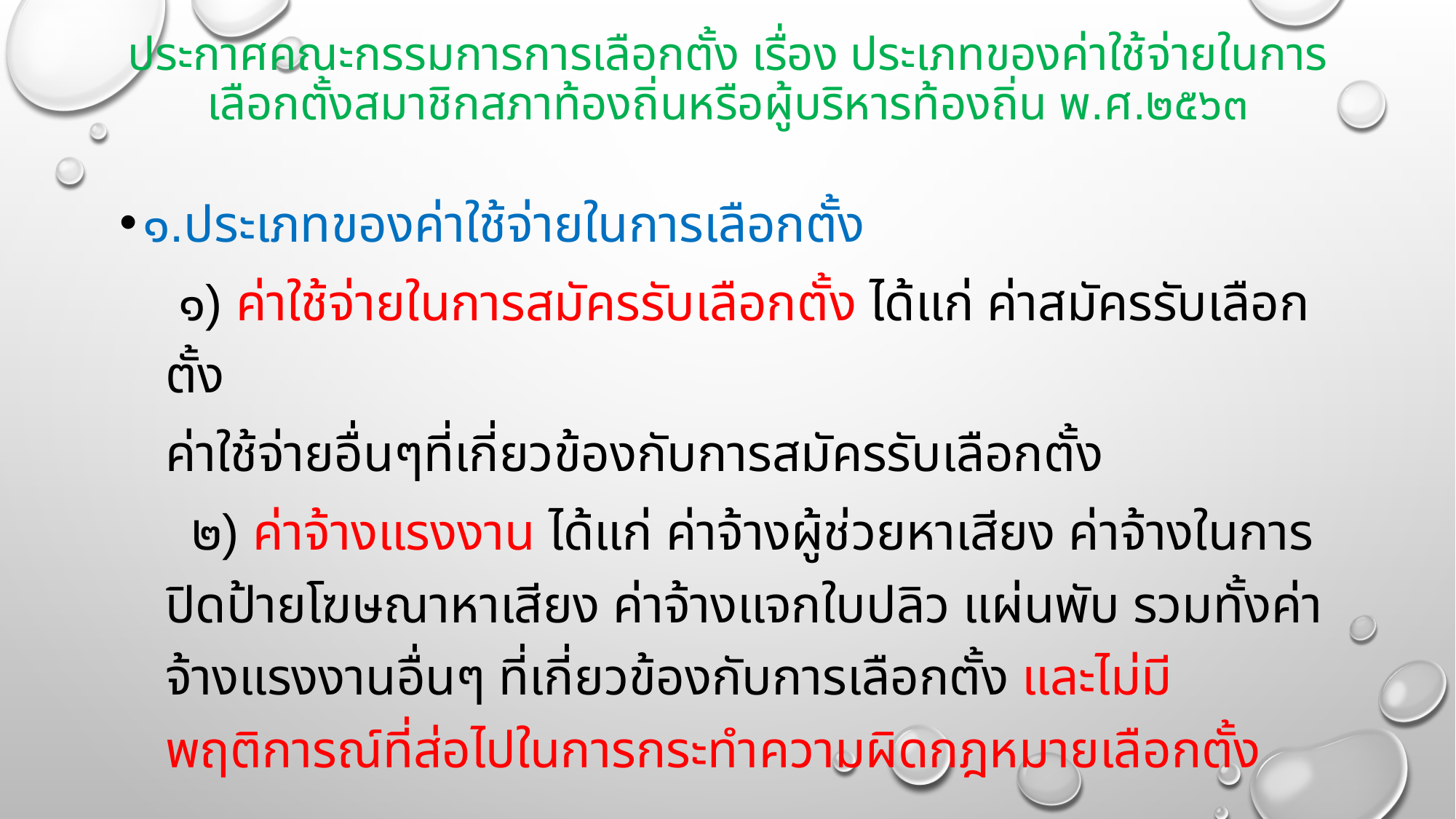

# ประกาศคณะกรรมการการเลือกตั้ง เรื่อง ประเภทของค่าใช้จ่ายในการเลือกตั้งสมาชิกสภาท้องถิ่นหรือผู้บริหารท้องถิ่น พ.ศ.๒๕๖๓
๑.ประเภทของค่าใช้จ่ายในการเลือกตั้ง
 ๑) ค่าใช้จ่ายในการสมัครรับเลือกตั้ง ได้แก่ ค่าสมัครรับเลือกตั้ง
ค่าใช้จ่ายอื่นๆที่เกี่ยวข้องกับการสมัครรับเลือกตั้ง
  ๒) ค่าจ้างแรงงาน ได้แก่ ค่าจ้างผู้ช่วยหาเสียง ค่าจ้างในการปิดป้ายโฆษณาหาเสียง ค่าจ้างแจกใบปลิว แผ่นพับ รวมทั้งค่าจ้างแรงงานอื่นๆ ที่เกี่ยวข้องกับการเลือกตั้ง และไม่มีพฤติการณ์ที่ส่อไปในการกระทำความผิดกฎหมายเลือกตั้ง